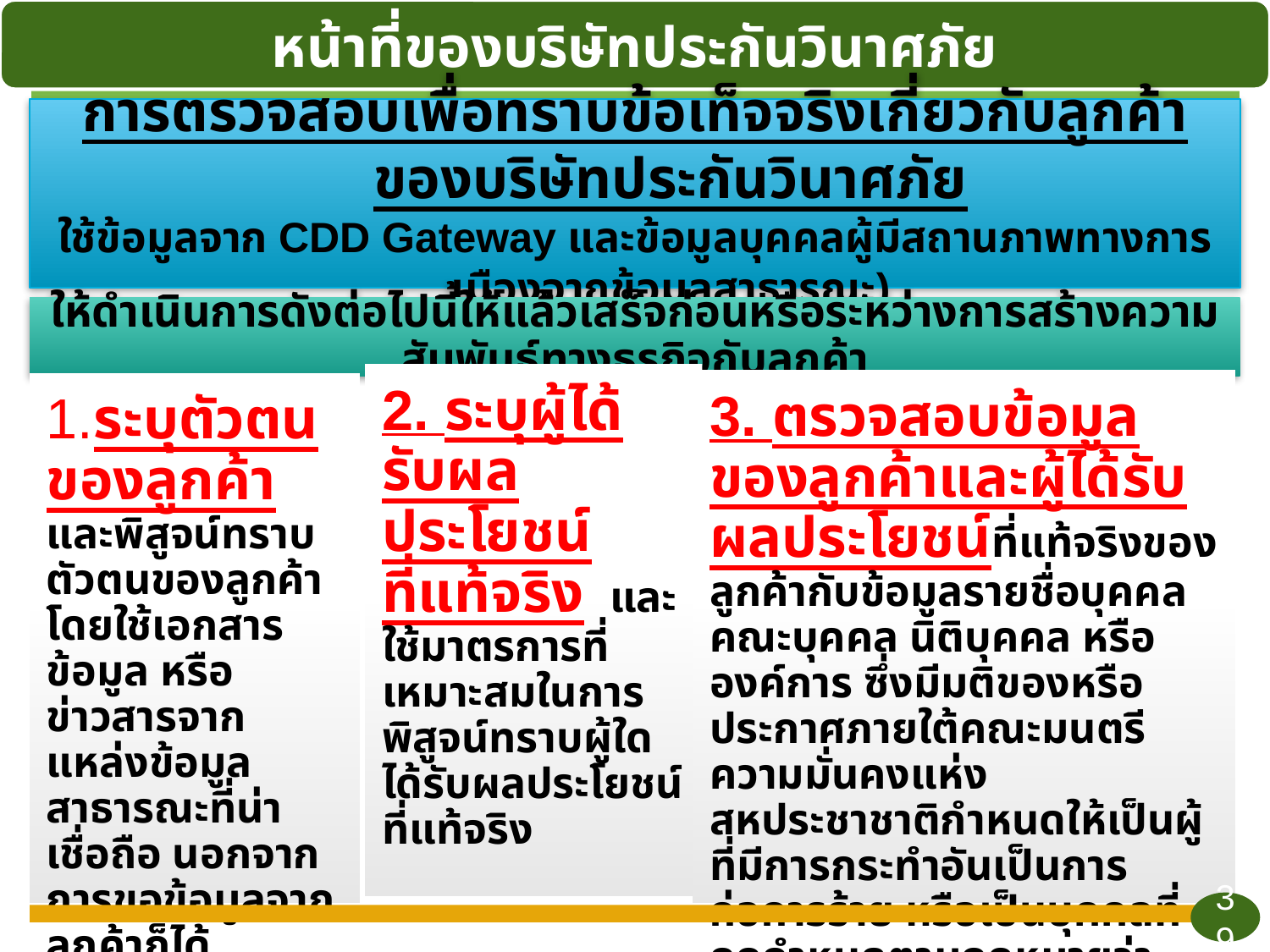

หน้าที่ของบริษัทประกันวินาศภัย
การตรวจสอบเพื่อทราบข้อเท็จจริงเกี่ยวกับลูกค้าของบริษัทประกันวินาศภัย
ใช้ข้อมูลจาก CDD Gateway และข้อมูลบุคคลผู้มีสถานภาพทางการเมืองจากข้อมูลสาธารณะ)

ให้ดำเนินการดังต่อไปนี้ให้แล้วเสร็จก่อนหรือระหว่างการสร้างความสัมพันธ์ทางธุรกิจกับลูกค้า
1.ระบุตัวตนของลูกค้า  และพิสูจน์ทราบตัวตนของลูกค้าโดยใช้เอกสาร ข้อมูล หรือข่าวสารจากแหล่งข้อมูลสาธารณะที่น่าเชื่อถือ นอกจากการขอข้อมูลจากลูกค้าก็ได้
2. ระบุผู้ได้รับผลประโยชน์ที่แท้จริง  และใช้มาตรการที่เหมาะสมในการพิสูจน์ทราบผู้ใดได้รับผลประโยชน์ที่แท้จริง
3. ตรวจสอบข้อมูลของลูกค้าและผู้ได้รับผลประโยชน์ที่แท้จริงของลูกค้ากับข้อมูลรายชื่อบุคคล คณะบุคคล นิติบุคคล หรือองค์การ ซึ่งมีมติของหรือประกาศภายใต้คณะมนตรีความมั่นคงแห่งสหประชาชาติกำหนดให้เป็นผู้ที่มีการกระทำอันเป็นการก่อการร้าย หรือเป็นบุคคลที่ถูกกำหนดตามกฎหมายว่าด้วยการป้องกันและปราบปรามการสนับสนุนทางการเงินแก่การก่อการร้าย
39